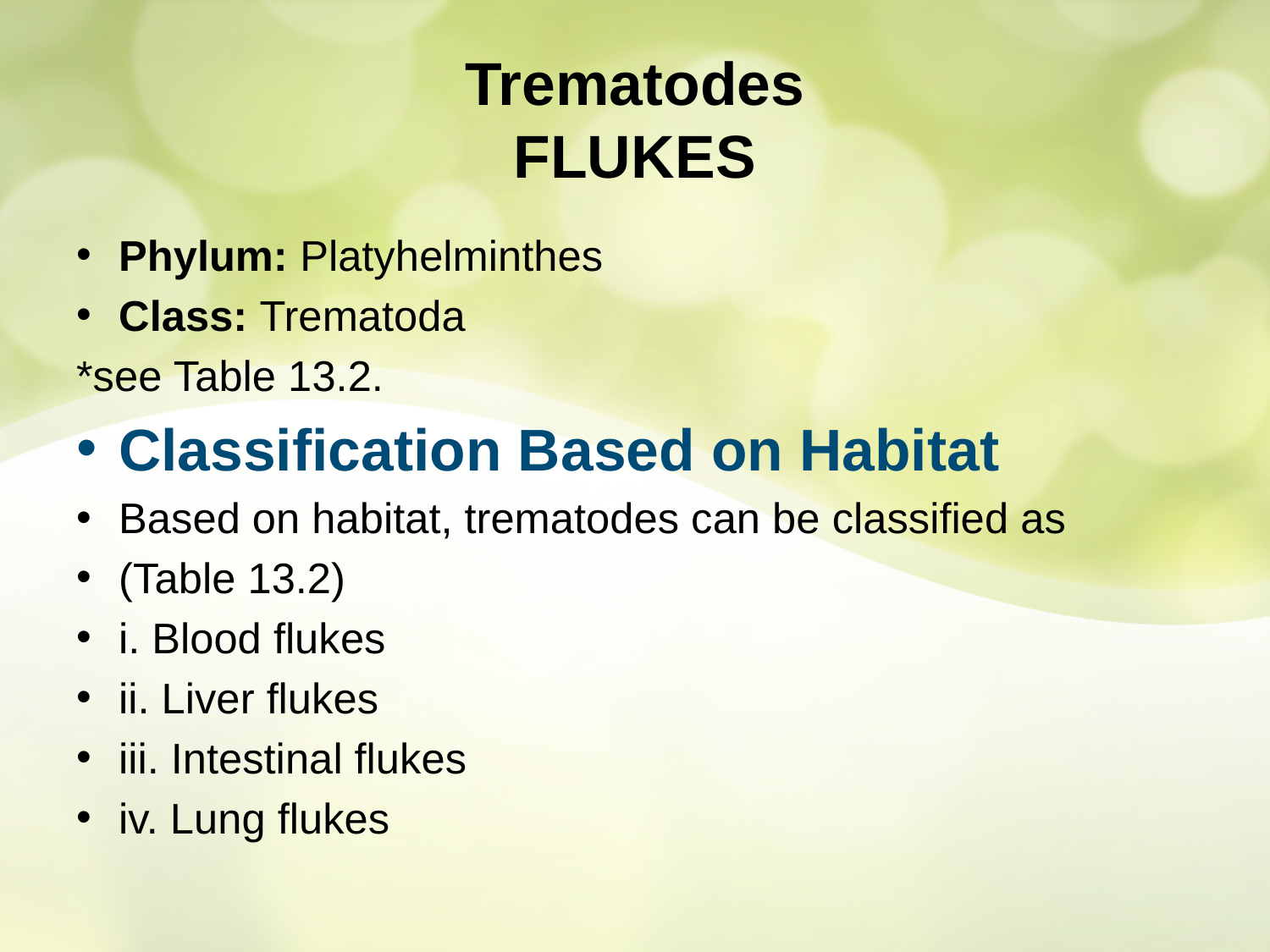

# Trematodes FLUKES
Phylum: Platyhelminthes
Class: Trematoda
*see Table 13.2.
Classification Based on Habitat
Based on habitat, trematodes can be classified as
(Table 13.2)
i. Blood flukes
ii. Liver flukes
iii. Intestinal flukes
iv. Lung flukes